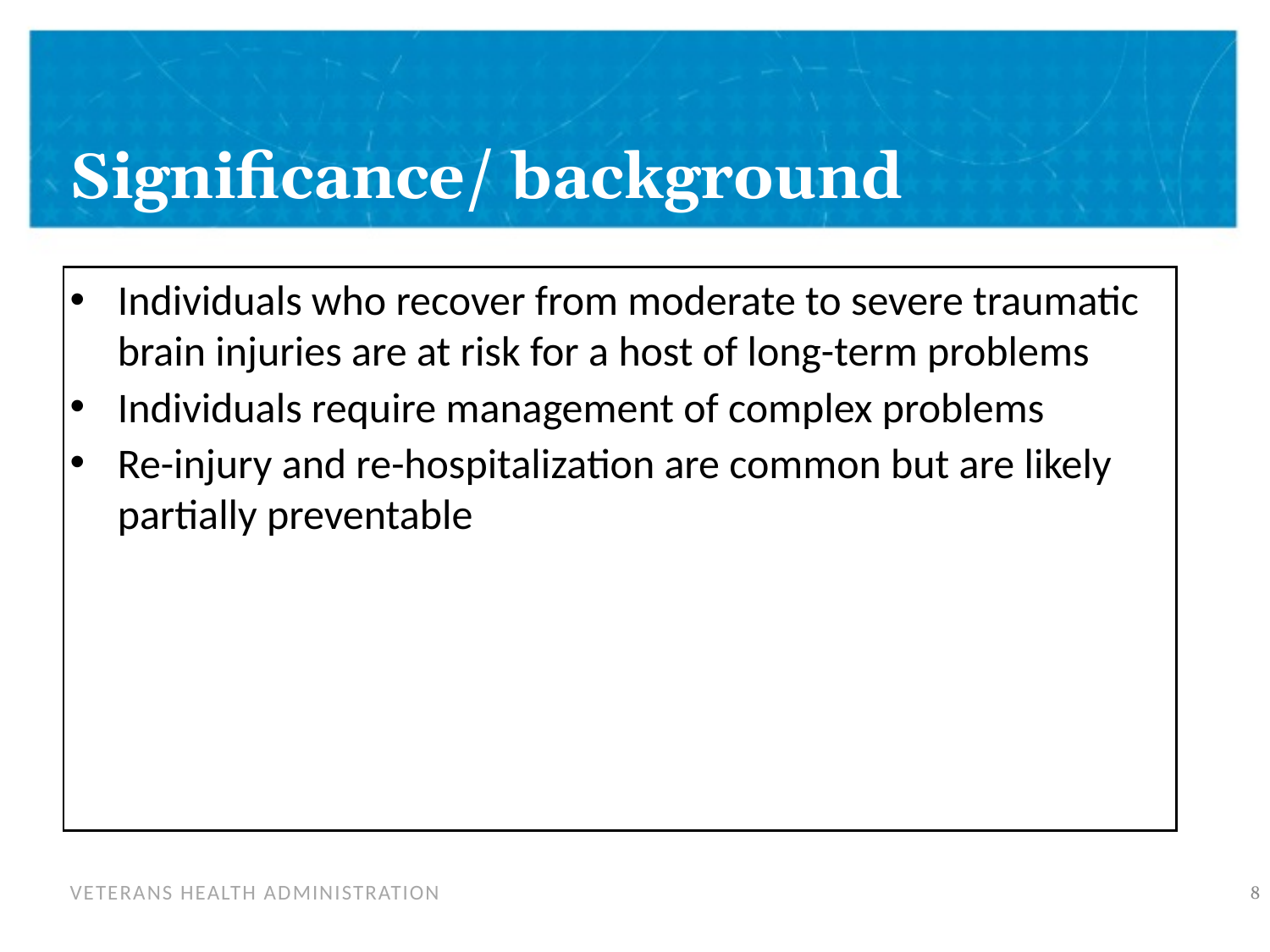

# Significance/ background
Individuals who recover from moderate to severe traumatic brain injuries are at risk for a host of long-term problems
Individuals require management of complex problems
Re-injury and re-hospitalization are common but are likely partially preventable

8